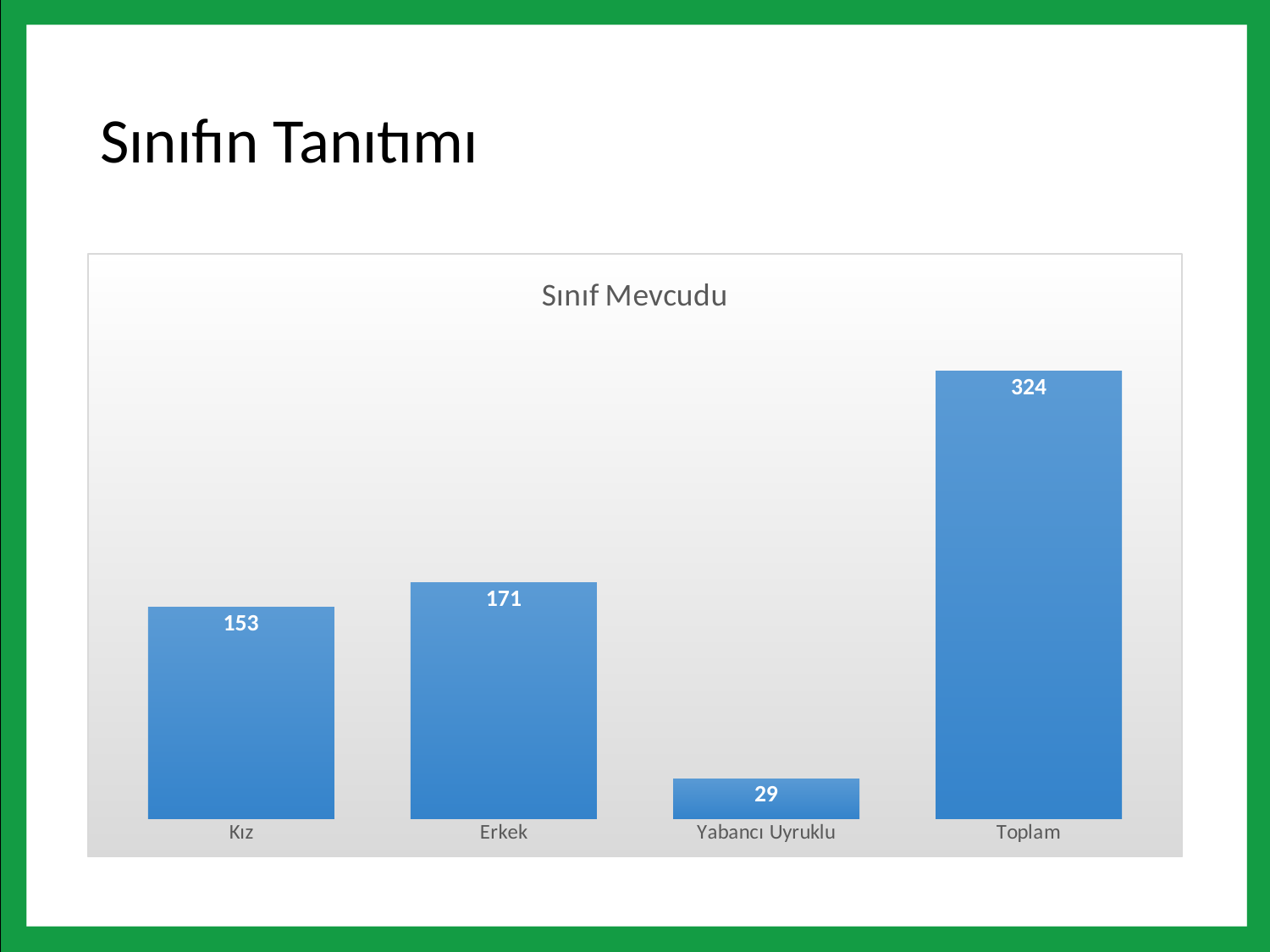

# Sınıfın Tanıtımı

### Chart: Sınıf Mevcudu

| Category | Seri 1 |
|---|---|
| Kız | 153.0 |
| Erkek | 171.0 |
| Yabancı Uyruklu | 29.0 |
| Toplam | 324.0 |